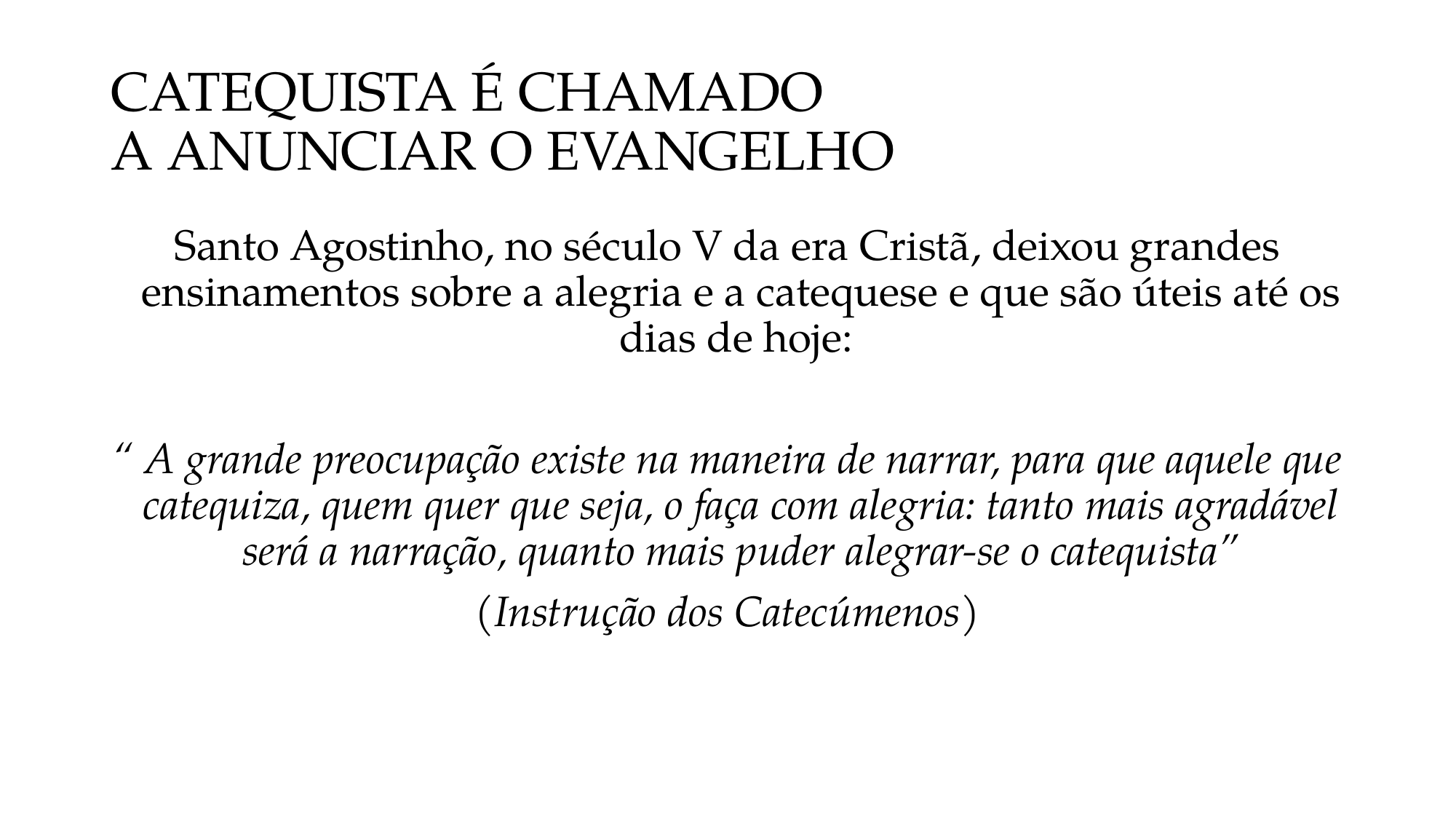

# CATEQUISTA É CHAMADO A ANUNCIAR O EVANGELHO
Santo Agostinho, no século V da era Cristã, deixou grandes ensinamentos sobre a alegria e a catequese e que são úteis até os dias de hoje:

“ A grande preocupação existe na maneira de narrar, para que aquele que catequiza, quem quer que seja, o faça com alegria: tanto mais agradável será a narração, quanto mais puder alegrar-se o catequista”
(Instrução dos Catecúmenos)